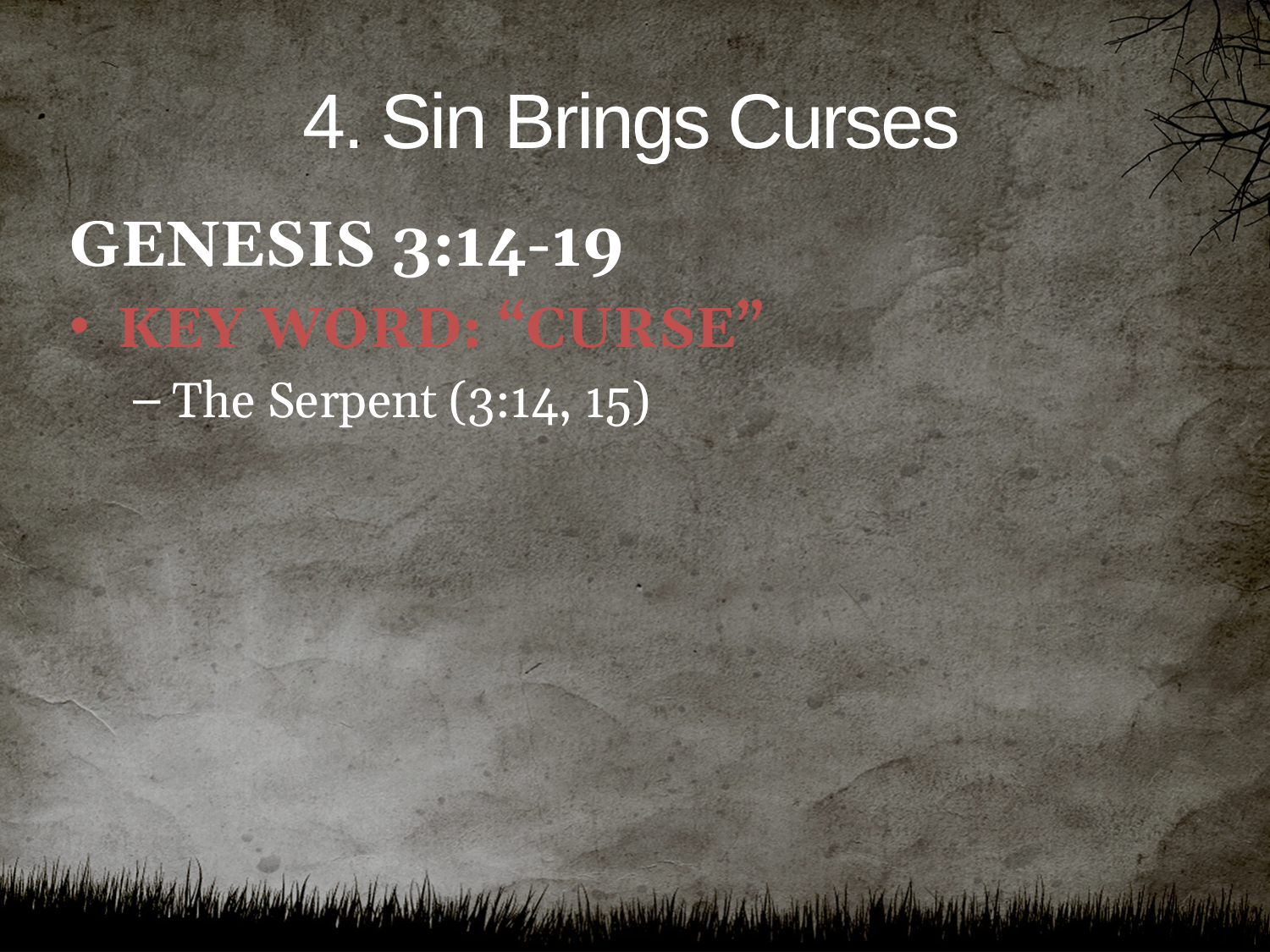

# 4. Sin Brings Curses
GENESIS 3:14-19
KEY WORD: “CURSE”
The Serpent (3:14, 15)